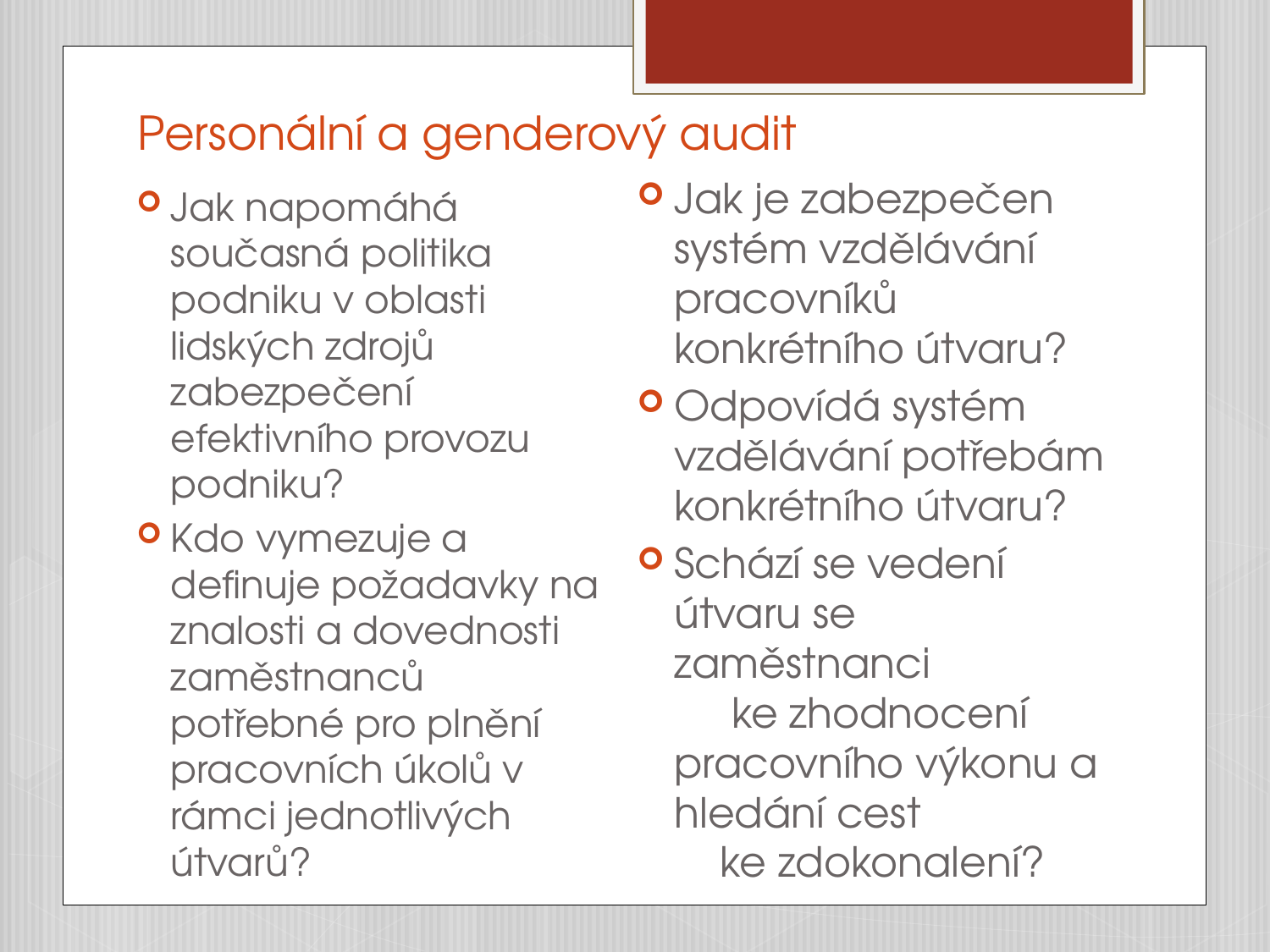

# Personální a genderový audit
Jak je zabezpečen systém vzdělávání pracovníků konkrétního útvaru?
Odpovídá systém vzdělávání potřebám konkrétního útvaru?
Schází se vedení útvaru se zaměstnanci                     ke zhodnocení pracovního výkonu a hledání cest                     ke zdokonalení?
Jak napomáhá současná politika podniku v oblasti lidských zdrojů zabezpečení efektivního provozu podniku?
Kdo vymezuje a definuje požadavky na znalosti a dovednosti zaměstnanců potřebné pro plnění pracovních úkolů v rámci jednotlivých útvarů?